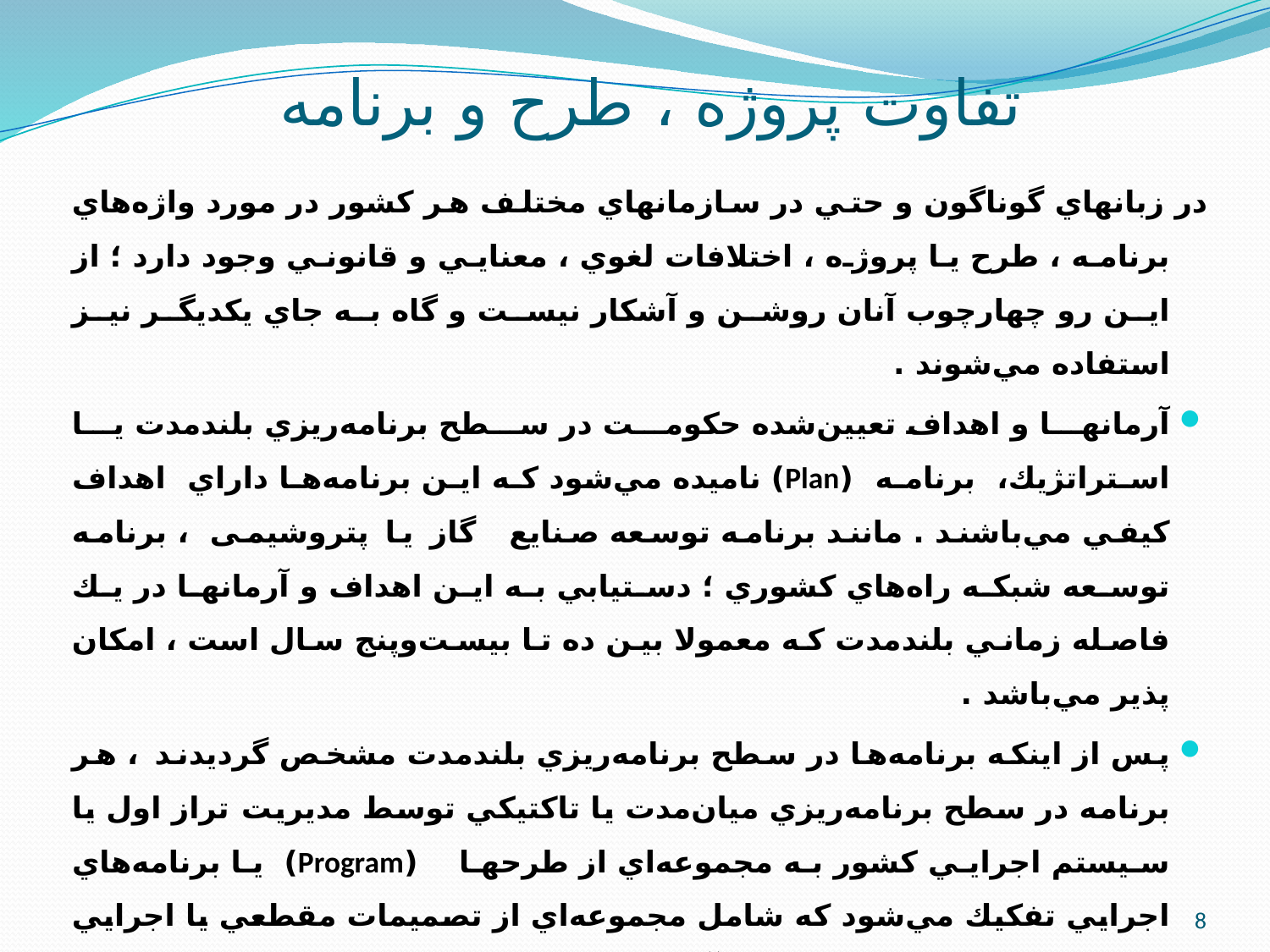

# تفاوت پروژه ، طرح و برنامه
در زبانهاي گوناگون و حتي در سازمانهاي مختلف هر كشور در مورد واژه‌هاي برنامه ، طرح يا پروژه ، اختلافات لغوي ، معنايي و قانوني وجود دارد ؛ از اين رو چهارچوب آنان روشن و آشكار نيست و گاه به جاي يكديگر نيز استفاده مي‌شوند .
آرمانها و اهداف تعيين‌شده حكومت در سطح برنامه‌ريزي بلندمدت يا استراتژيك، برنامه (Plan) ناميده مي‌شود كه اين برنامه‌ها داراي اهداف كيفي مي‌باشند . مانند برنامه توسعه صنايع  گاز یا پتروشیمی  ، برنامه توسعه شبكه راه‌هاي كشوري ؛ دستيابي به اين اهداف و آرمانها در يك فاصله زماني بلندمدت كه معمولا بين ده تا بيست‌وپنج سال است ، امكان پذير مي‌باشد .
پس از اينكه برنامه‌ها در سطح برنامه‌ريزي بلندمدت مشخص گرديدند ، هر برنامه در سطح برنامه‌ريزي ميان‌مدت يا تاكتيكي توسط مديريت تراز اول يا سيستم اجرايي كشور به مجموعه‌اي از طرحها  (Program) یا برنامه‌هاي اجرايي تفكيك مي‌شود كه شامل مجموعه‌اي از تصميمات مقطعي يا اجرايي هستند كه ظرف پنج تا ده سال آينده بايد اجرا و به نتايج موردنظر برسند .
هر طرح در سطح برنامه‌ريزي كوتاه‌مدت يا اجرايي توسط واحدهاي ستادي يا سطوح مديريت مياني نظام اجرايي كشور به مجموعه كارها و عملياتي كه آن را پروژه (Project) مي‌نامند ، تبديل و تقسيم مي‌شود .

8